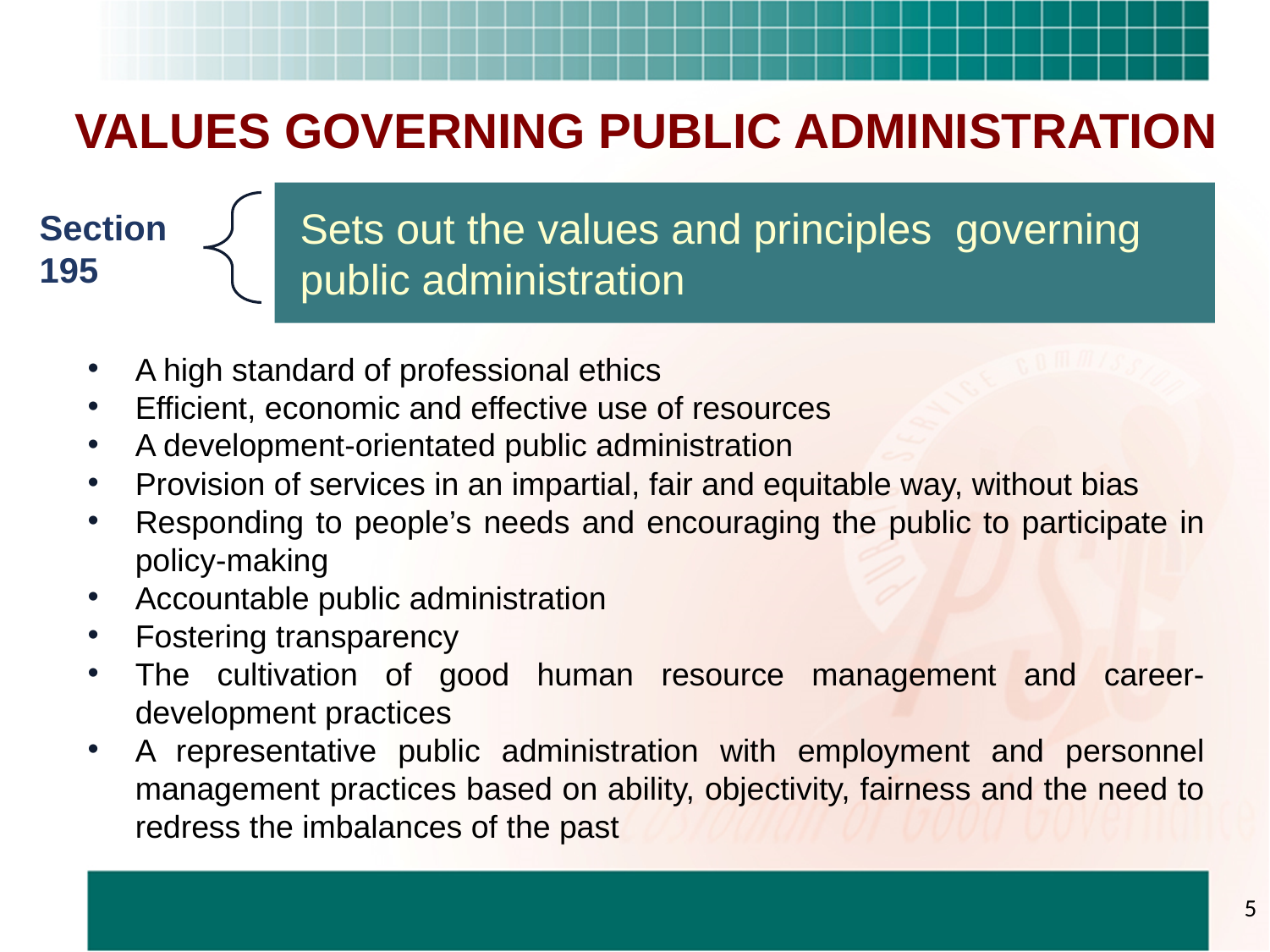

VALUES GOVERNING PUBLIC ADMINISTRATION
Section 195

Sets out the values and principles  governing public administration

A high standard of professional ethics
Efficient, economic and effective use of resources
A development-orientated public administration
Provision of services in an impartial, fair and equitable way, without bias
Responding to people’s needs and encouraging the public to participate in policy-making
Accountable public administration
Fostering transparency
The cultivation of good human resource management and career-development practices
A representative public administration with employment and personnel management practices based on ability, objectivity, fairness and the need to redress the imbalances of the past
5